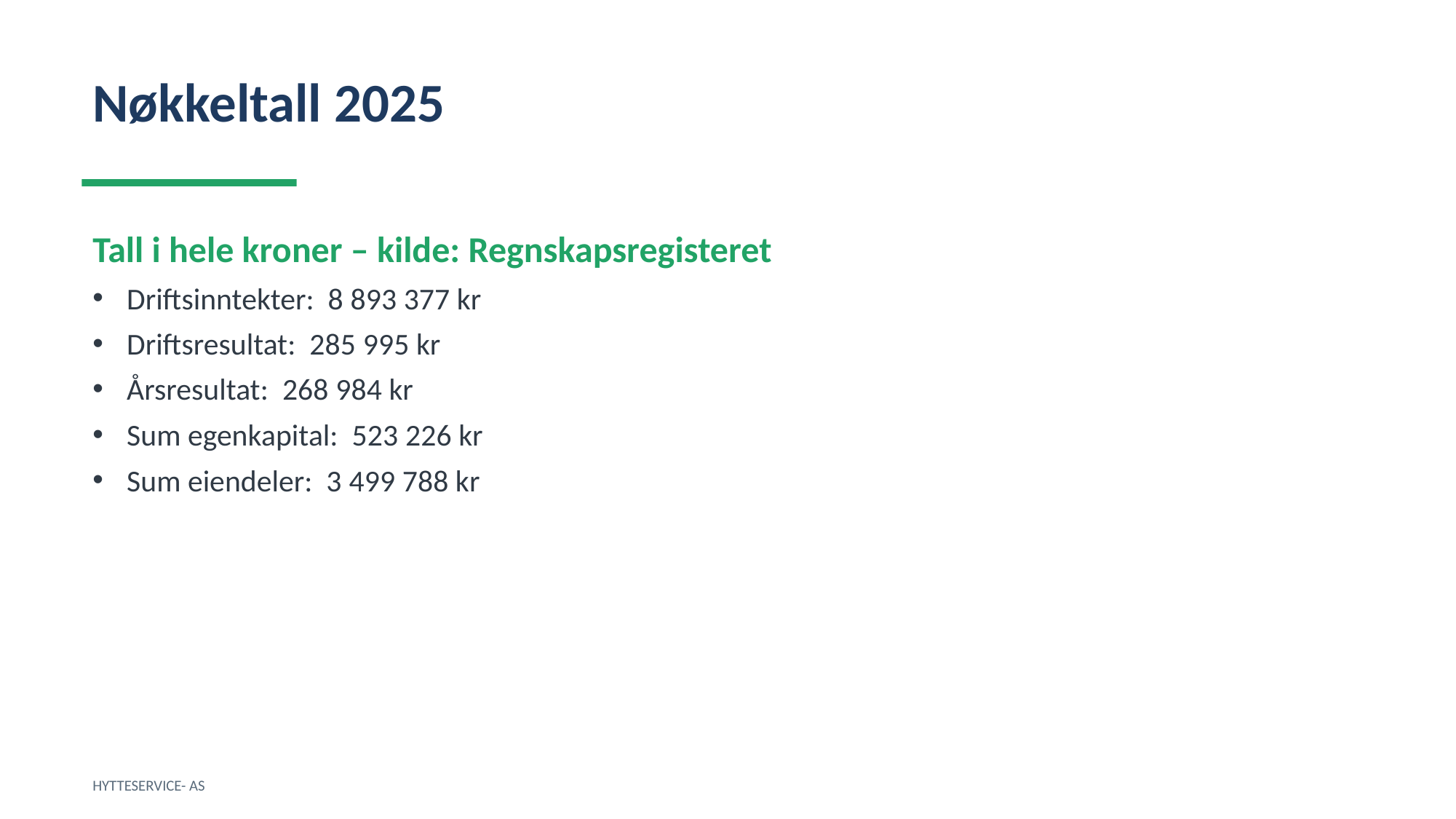

Nøkkeltall 2025

Tall i hele kroner – kilde: Regnskapsregisteret
Driftsinntekter:  8 893 377 kr
Driftsresultat:  285 995 kr
Årsresultat:  268 984 kr
Sum egenkapital:  523 226 kr
Sum eiendeler:  3 499 788 kr
HYTTESERVICE- AS